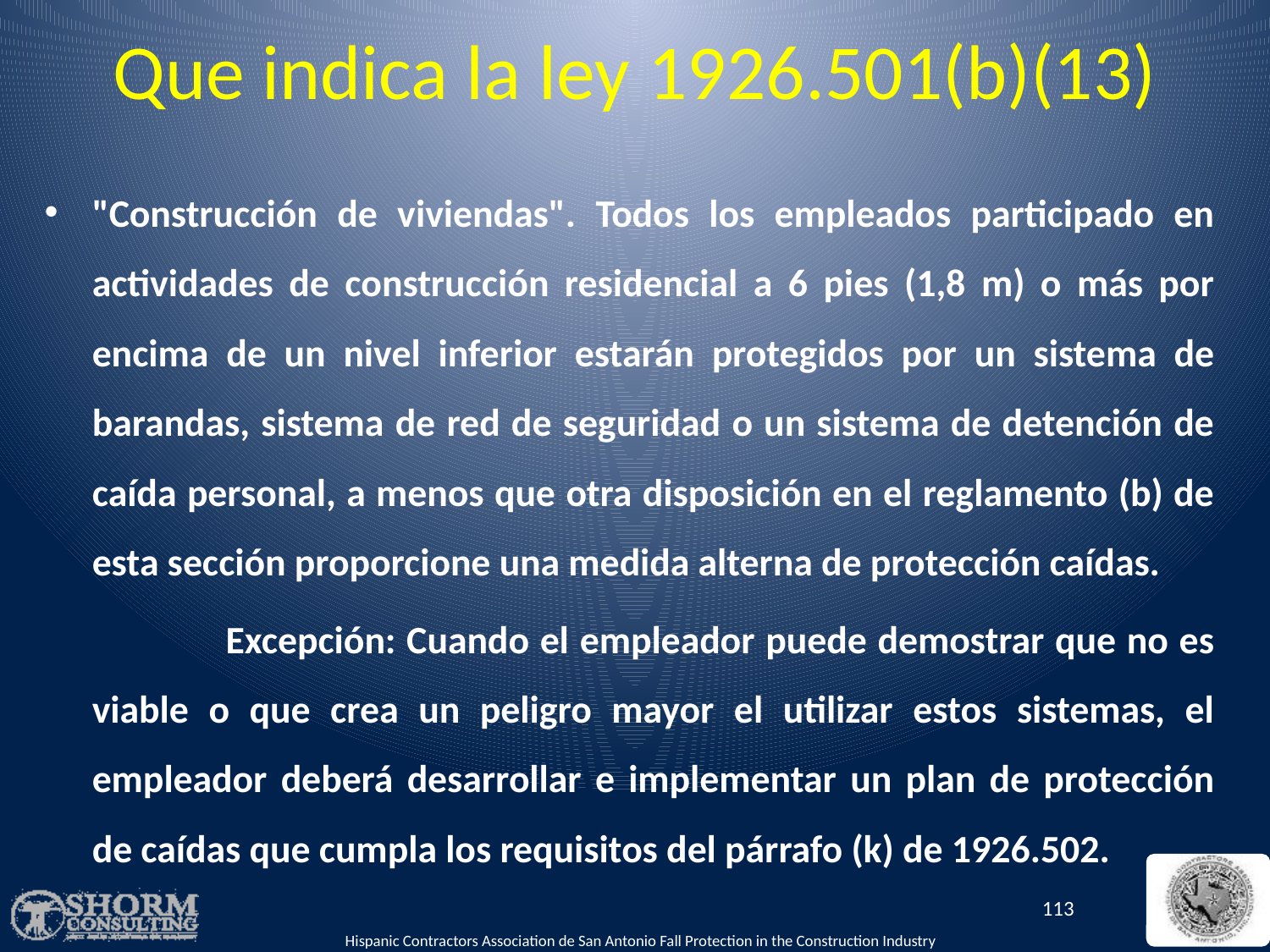

# Que indica la ley 1926.501(b)(13)
"Construcción de viviendas". Todos los empleados participado en actividades de construcción residencial a 6 pies (1,8 m) o más por encima de un nivel inferior estarán protegidos por un sistema de barandas, sistema de red de seguridad o un sistema de detención de caída personal, a menos que otra disposición en el reglamento (b) de esta sección proporcione una medida alterna de protección caídas.
   		Excepción: Cuando el empleador puede demostrar que no es viable o que crea un peligro mayor el utilizar estos sistemas, el empleador deberá desarrollar e implementar un plan de protección de caídas que cumpla los requisitos del párrafo (k) de 1926.502.
113
Hispanic Contractors Association de San Antonio Fall Protection in the Construction Industry